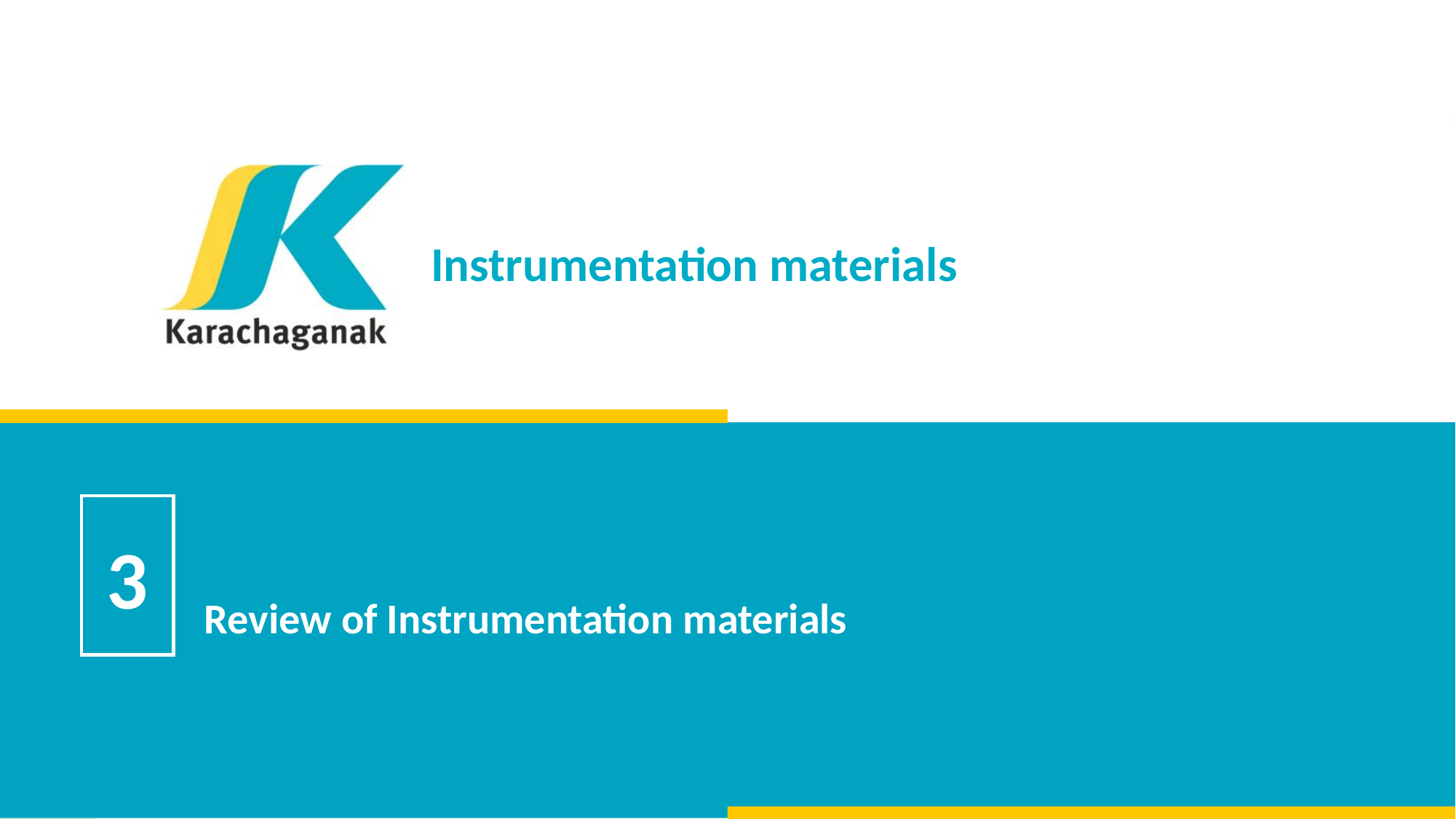

Instrumentation materials

3
# Review of Instrumentation materials